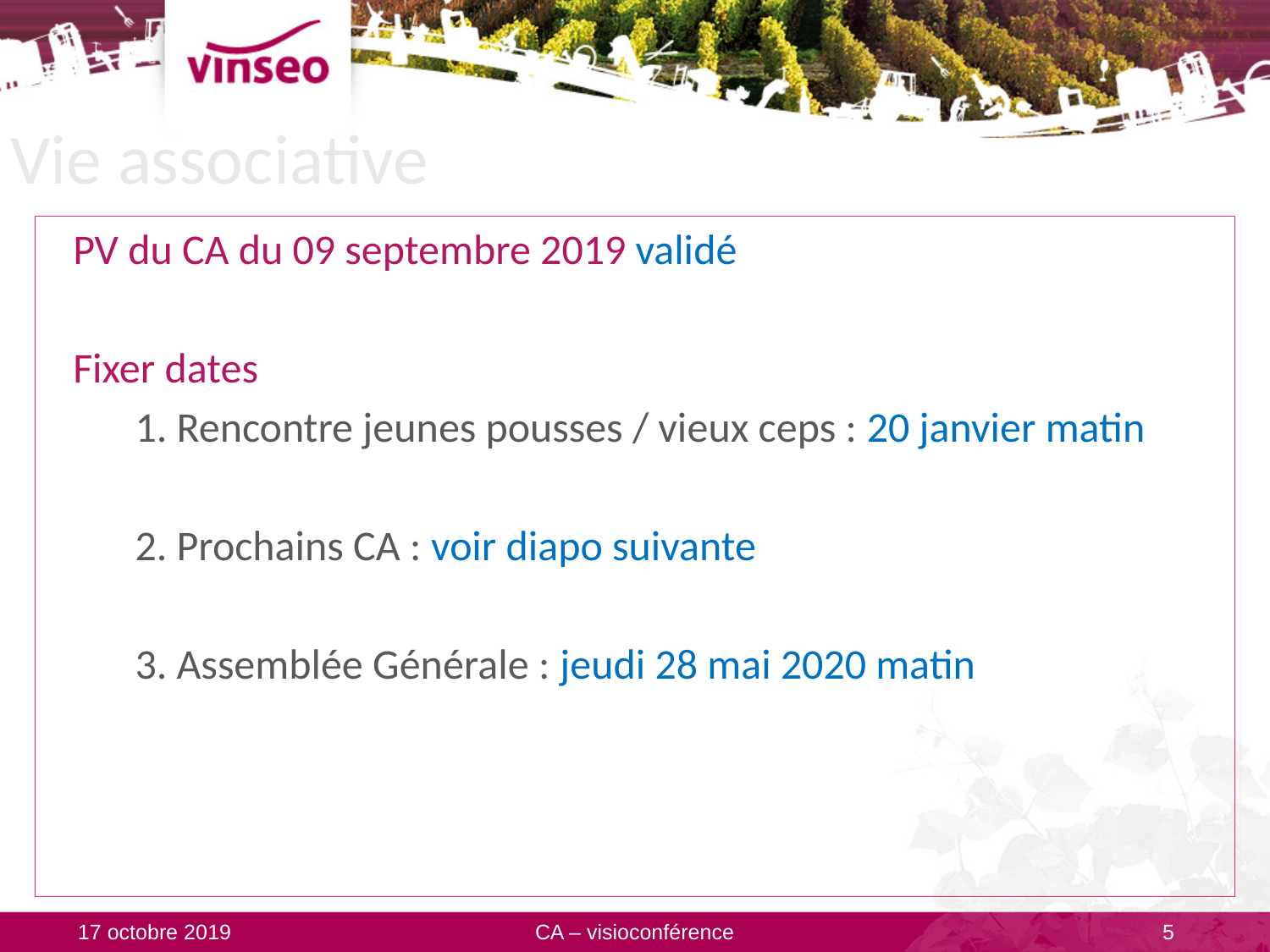

# Vie associative
PV du CA du 09 septembre 2019 validé

Fixer dates
1. Rencontre jeunes pousses / vieux ceps : 20 janvier matin

2. Prochains CA : voir diapo suivante

3. Assemblée Générale : jeudi 28 mai 2020 matin

17 octobre 2019
CA – visioconférence
5